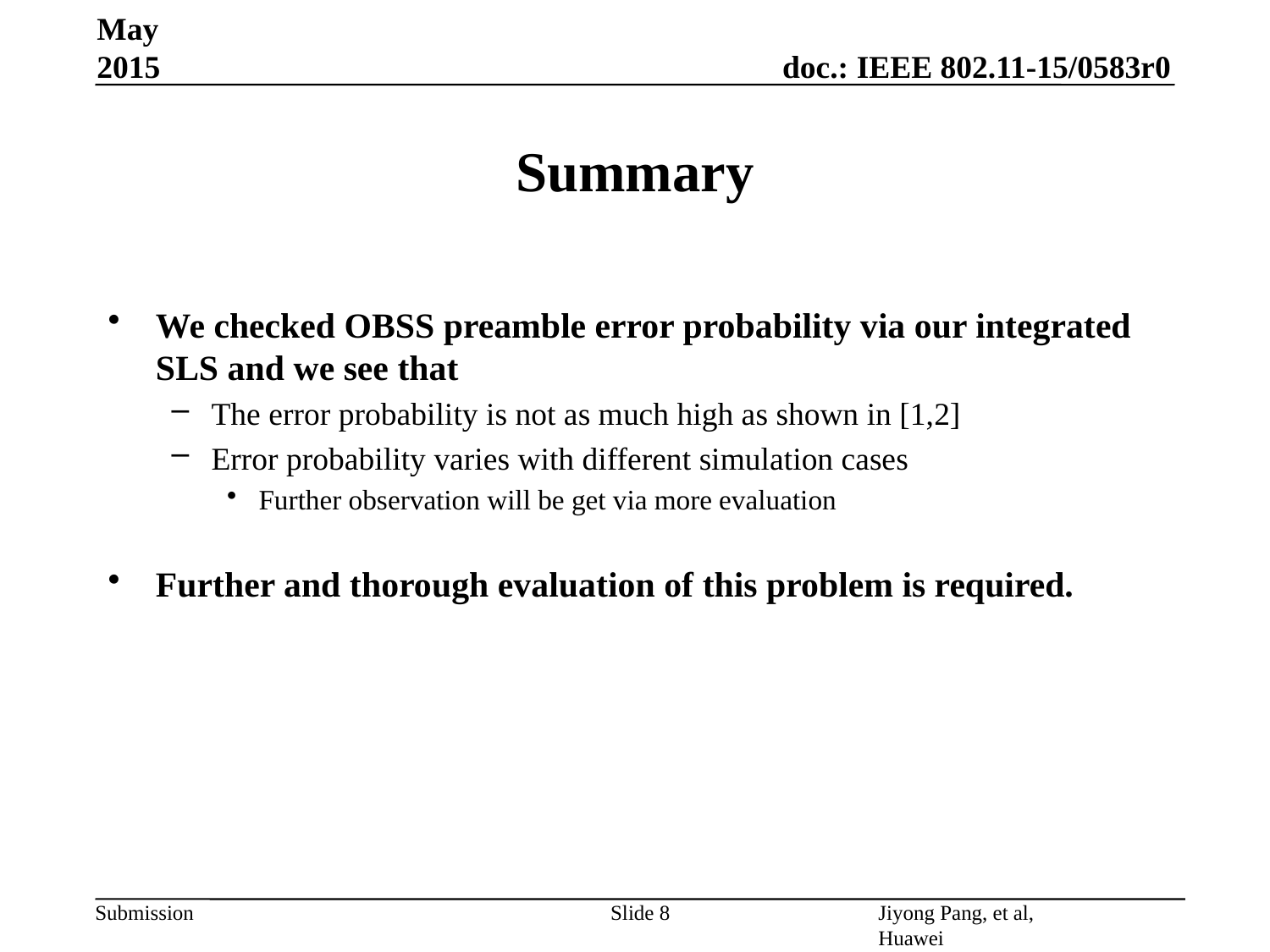

May 2015
# Summary
We checked OBSS preamble error probability via our integrated SLS and we see that
The error probability is not as much high as shown in [1,2]
Error probability varies with different simulation cases
Further observation will be get via more evaluation

Further and thorough evaluation of this problem is required.
Slide 8
Jiyong Pang, et al, Huawei Technologies